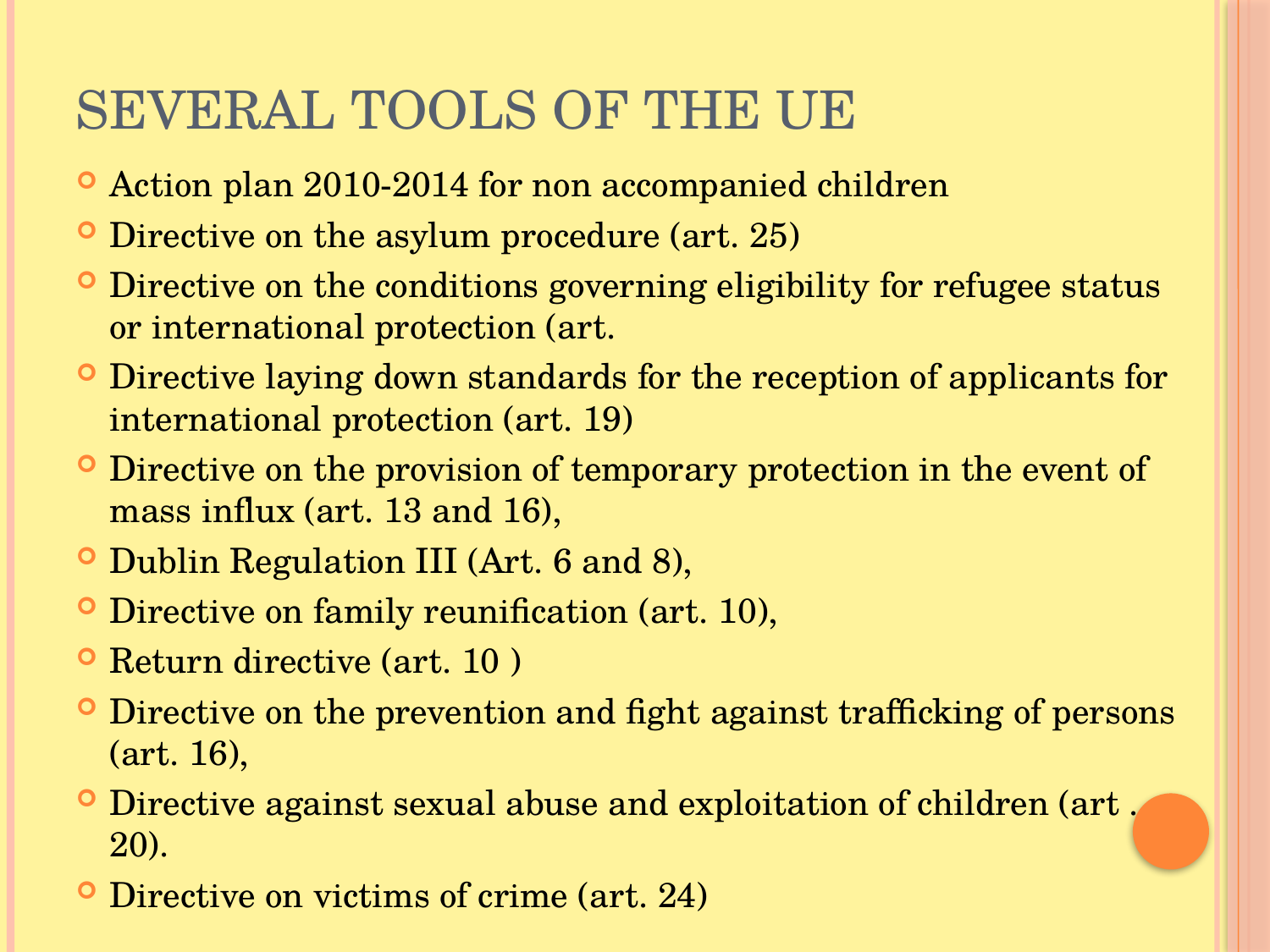

# Several tools of the ue
Action plan 2010-2014 for non accompanied children
Directive on the asylum procedure (art. 25)
Directive on the conditions governing eligibility for refugee status or international protection (art.
Directive laying down standards for the reception of applicants for international protection (art. 19)
Directive on the provision of temporary protection in the event of mass influx (art. 13 and 16),
Dublin Regulation III (Art. 6 and 8),
Directive on family reunification (art. 10),
Return directive (art. 10 )
Directive on the prevention and fight against trafficking of persons (art. 16),
Directive against sexual abuse and exploitation of children (art . 20).
Directive on victims of crime (art. 24)